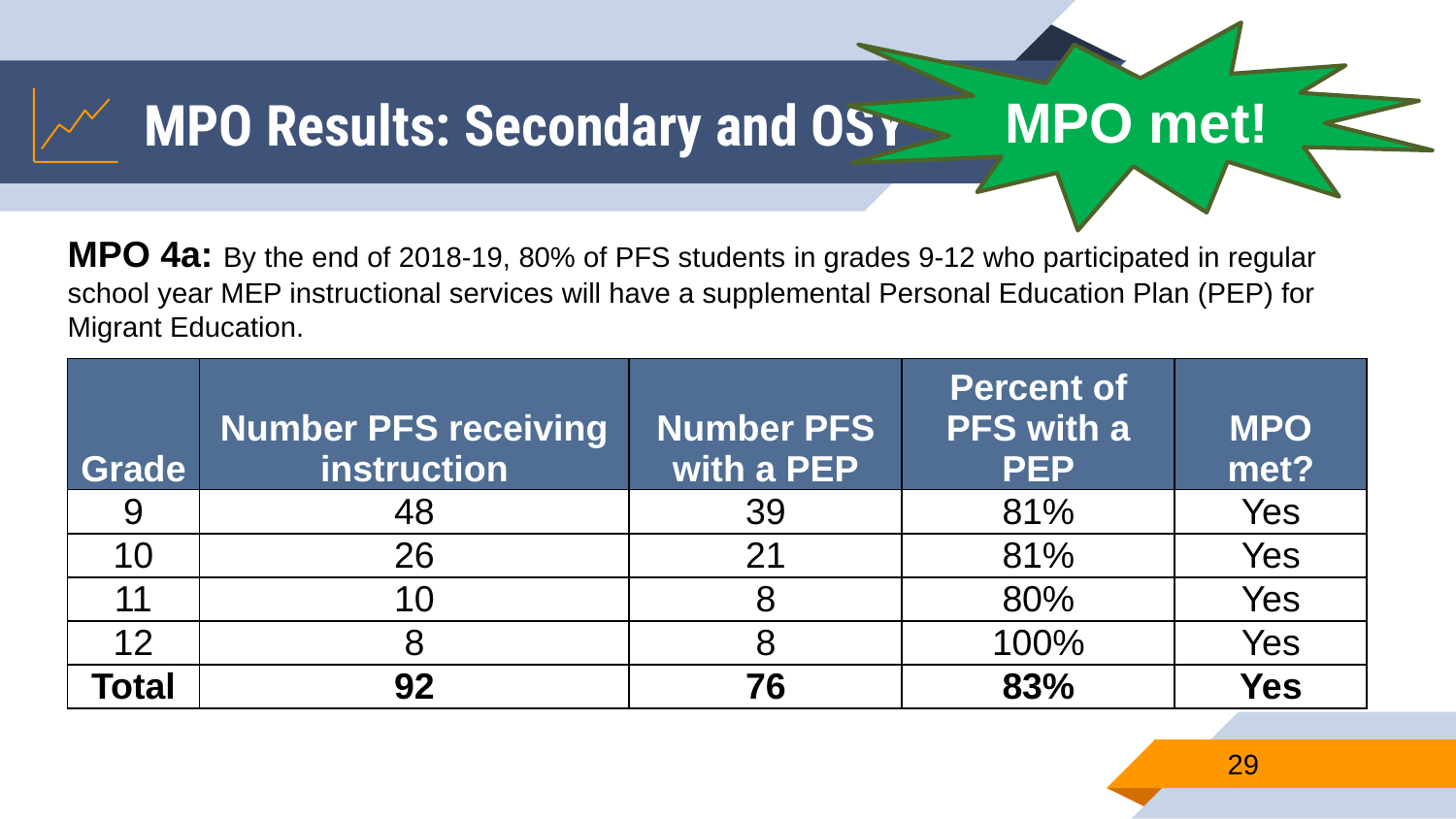

MPO met!
# MPO Results: Secondary and OSY

MPO 4a: By the end of 2018-19, 80% of PFS students in grades 9-12 who participated in regular school year MEP instructional services will have a supplemental Personal Education Plan (PEP) for Migrant Education.
| Grade | Number PFS receiving instruction | Number PFS with a PEP | Percent of PFS with a PEP | MPO met? |
| --- | --- | --- | --- | --- |
| 9 | 48 | 39 | 81% | Yes |
| 10 | 26 | 21 | 81% | Yes |
| 11 | 10 | 8 | 80% | Yes |
| 12 | 8 | 8 | 100% | Yes |
| Total | 92 | 76 | 83% | Yes |
29